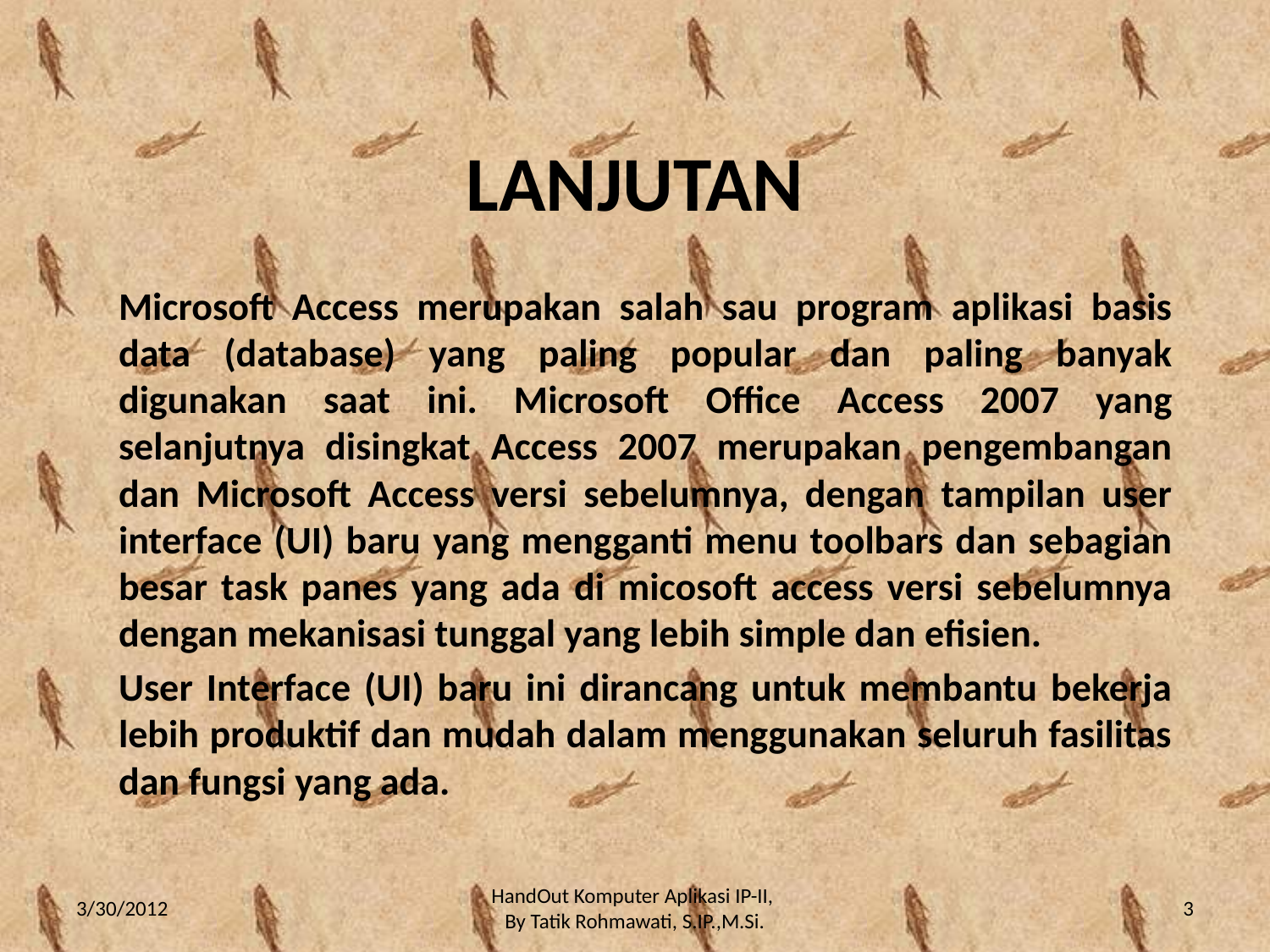

# LANJUTAN
Microsoft Access merupakan salah sau program aplikasi basis data (database) yang paling popular dan paling banyak digunakan saat ini. Microsoft Office Access 2007 yang selanjutnya disingkat Access 2007 merupakan pengembangan dan Microsoft Access versi sebelumnya, dengan tampilan user interface (UI) baru yang mengganti menu toolbars dan sebagian besar task panes yang ada di micosoft access versi sebelumnya dengan mekanisasi tunggal yang lebih simple dan efisien.
User Interface (UI) baru ini dirancang untuk membantu bekerja lebih produktif dan mudah dalam menggunakan seluruh fasilitas dan fungsi yang ada.

3/30/2012
HandOut Komputer Aplikasi IP-II,
By Tatik Rohmawati, S.IP.,M.Si.
3